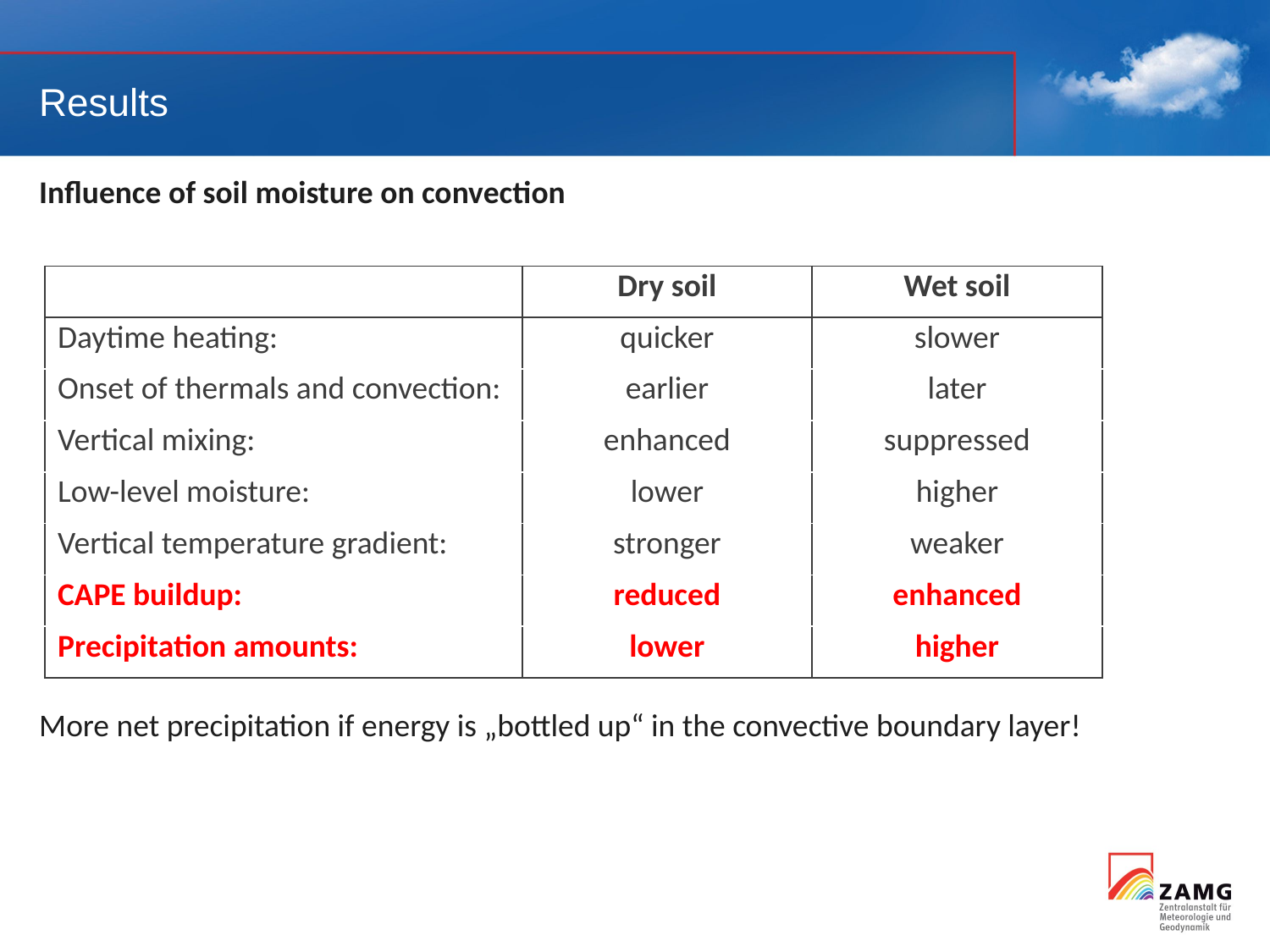

# Results
Influence of soil moisture on convection

More net precipitation if energy is „bottled up“ in the convective boundary layer!
|  | Dry soil | Wet soil |
| --- | --- | --- |
| Daytime heating: | quicker | slower |
| Onset of thermals and convection: | earlier | later |
| Vertical mixing: | enhanced | suppressed |
| Low-level moisture: | lower | higher |
| Vertical temperature gradient: | stronger | weaker |
| CAPE buildup: | reduced | enhanced |
| Precipitation amounts: | lower | higher |